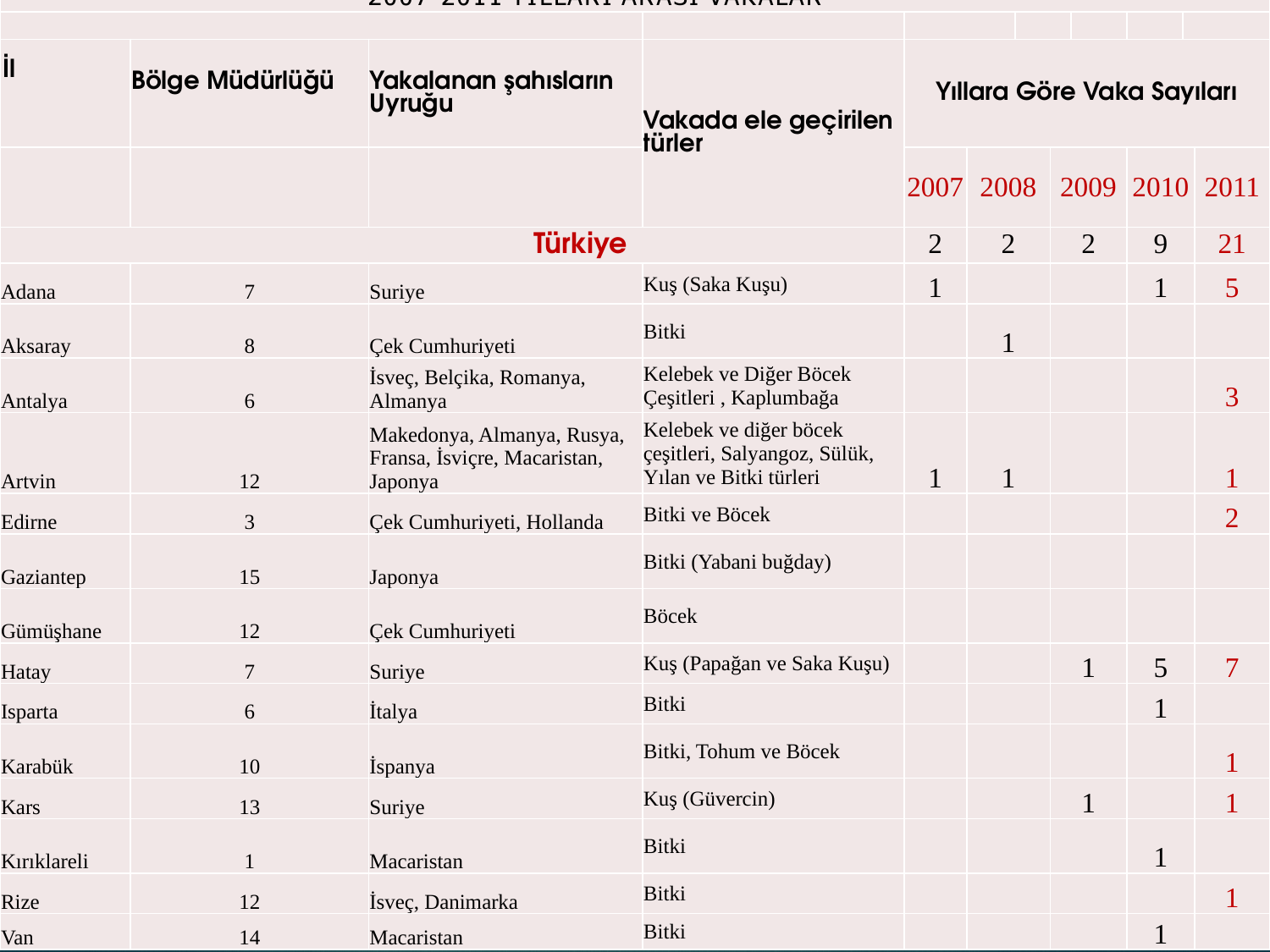

| 2007-2011 YILLARI ARASI VAKALAR |  |  |  |  |  |  |  |  |  |  |  |
| --- | --- | --- | --- | --- | --- | --- | --- | --- | --- | --- | --- |
|  |  |  |  |  |  |  |  |  |  |  |  |
| İl | Bölge Müdürlüğü | Yakalanan şahısların Uyruğu | Vakada ele geçirilen türler | Yıllara Göre Vaka Sayıları |  |  |  |  |  |  |  |
|  |  |  |  | 2007 | 2008 |  | 2009 |  | 2010 |  | 2011 |
| Türkiye |  |  |  | 2 | 2 |  | 2 |  | 9 |  | 21 |
| Adana | 7 | Suriye | Kuş (Saka Kuşu) | 1 |  |  |  |  | 1 |  | 5 |
| Aksaray | 8 | Çek Cumhuriyeti | Bitki |  | 1 |  |  |  |  |  |  |
| Antalya | 6 | İsveç, Belçika, Romanya, Almanya | Kelebek ve Diğer Böcek Çeşitleri , Kaplumbağa |  |  |  |  |  |  |  | 3 |
| Artvin | 12 | Makedonya, Almanya, Rusya, Fransa, İsviçre, Macaristan, Japonya | Kelebek ve diğer böcek çeşitleri, Salyangoz, Sülük, Yılan ve Bitki türleri | 1 | 1 |  |  |  |  |  | 1 |
| Edirne | 3 | Çek Cumhuriyeti, Hollanda | Bitki ve Böcek |  |  |  |  |  |  |  | 2 |
| Gaziantep | 15 | Japonya | Bitki (Yabani buğday) |  |  |  |  |  |  |  |  |
| Gümüşhane | 12 | Çek Cumhuriyeti | Böcek |  |  |  |  |  |  |  |  |
| Hatay | 7 | Suriye | Kuş (Papağan ve Saka Kuşu) |  |  |  | 1 |  | 5 |  | 7 |
| Isparta | 6 | İtalya | Bitki |  |  |  |  |  | 1 |  |  |
| Karabük | 10 | İspanya | Bitki, Tohum ve Böcek |  |  |  |  |  |  |  | 1 |
| Kars | 13 | Suriye | Kuş (Güvercin) |  |  |  | 1 |  |  |  | 1 |
| Kırıklareli | 1 | Macaristan | Bitki |  |  |  |  |  | 1 |  |  |
| Rize | 12 | İsveç, Danimarka | Bitki |  |  |  |  |  |  |  | 1 |
| Van | 14 | Macaristan | Bitki |  |  |  |  |  | 1 |  |  |
94